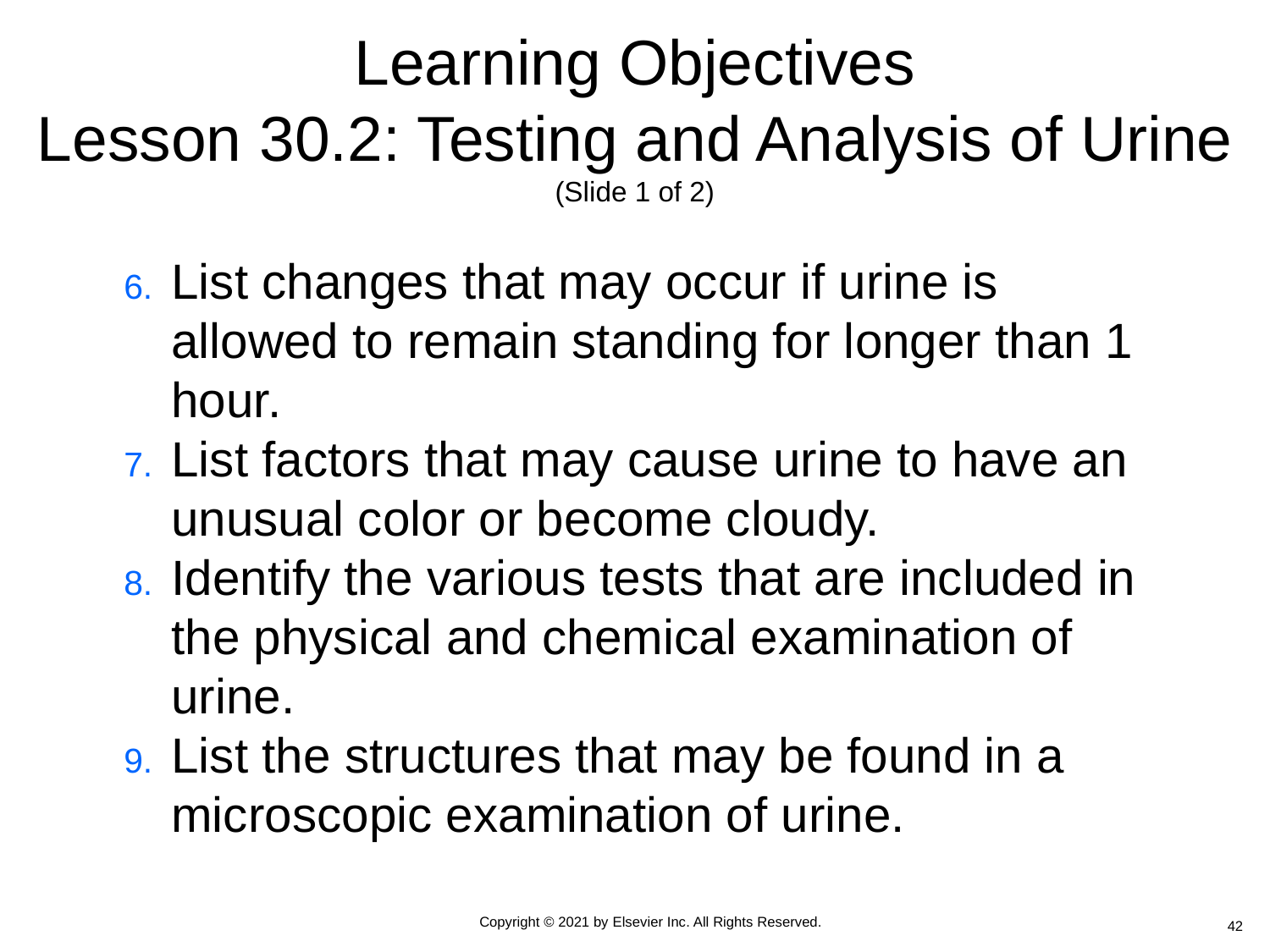

# Learning Objectives Lesson 30.2: Testing and Analysis of Urine (Slide 1 of 2)
List changes that may occur if urine is allowed to remain standing for longer than 1 hour.
List factors that may cause urine to have an unusual color or become cloudy.
Identify the various tests that are included in the physical and chemical examination of urine.
List the structures that may be found in a microscopic examination of urine.
42